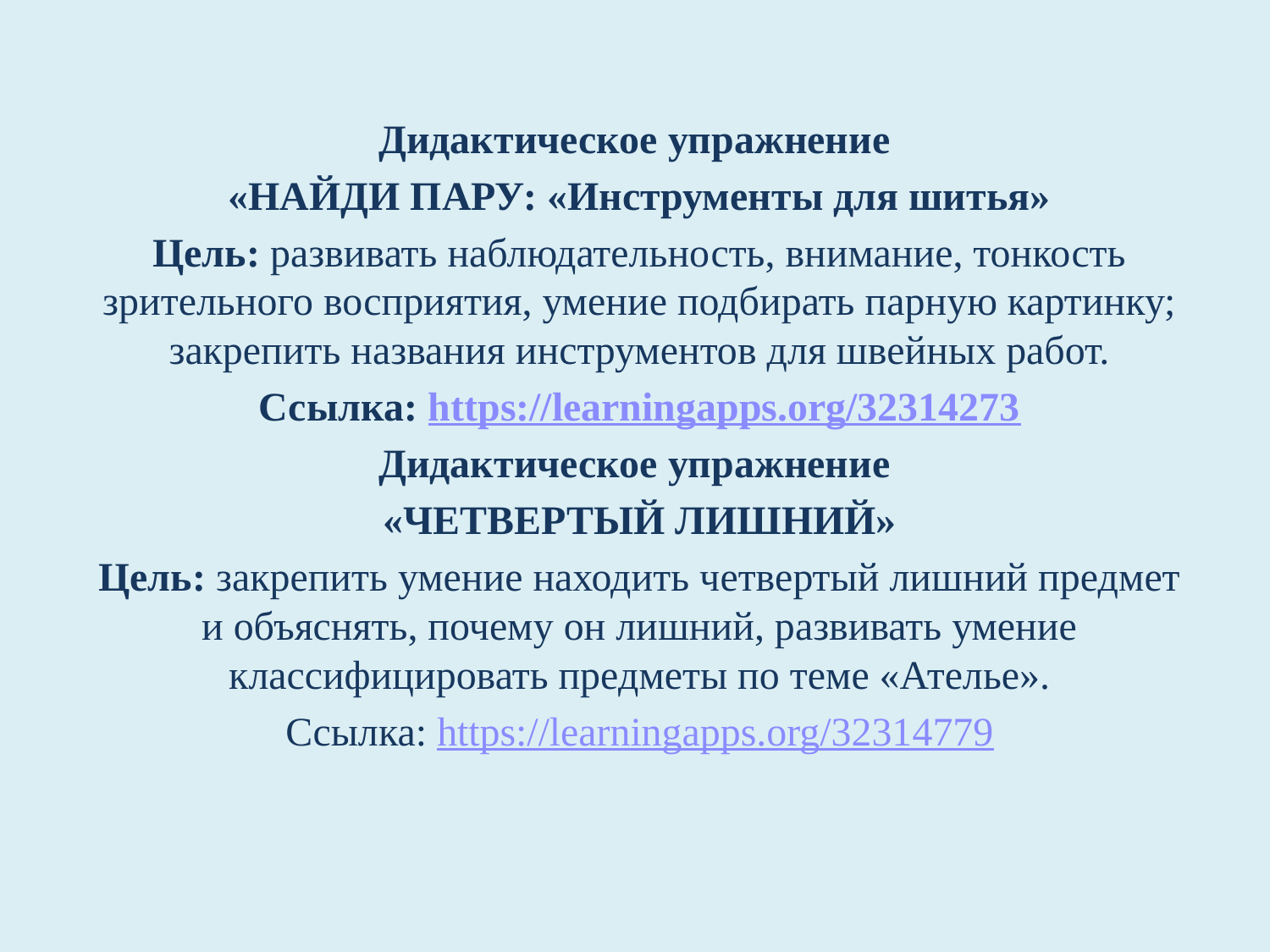

Дидактическое упражнение
«НАЙДИ ПАРУ: «Инструменты для шитья»
Цель: развивать наблюдательность, внимание, тонкость зрительного восприятия, умение подбирать парную картинку; закрепить названия инструментов для швейных работ.
Ссылка: https://learningapps.org/32314273
Дидактическое упражнение
«ЧЕТВЕРТЫЙ ЛИШНИЙ»
Цель: закрепить умение находить четвертый лишний предмет и объяснять, почему он лишний, развивать умение классифицировать предметы по теме «Ателье».
Ссылка: https://learningapps.org/32314779